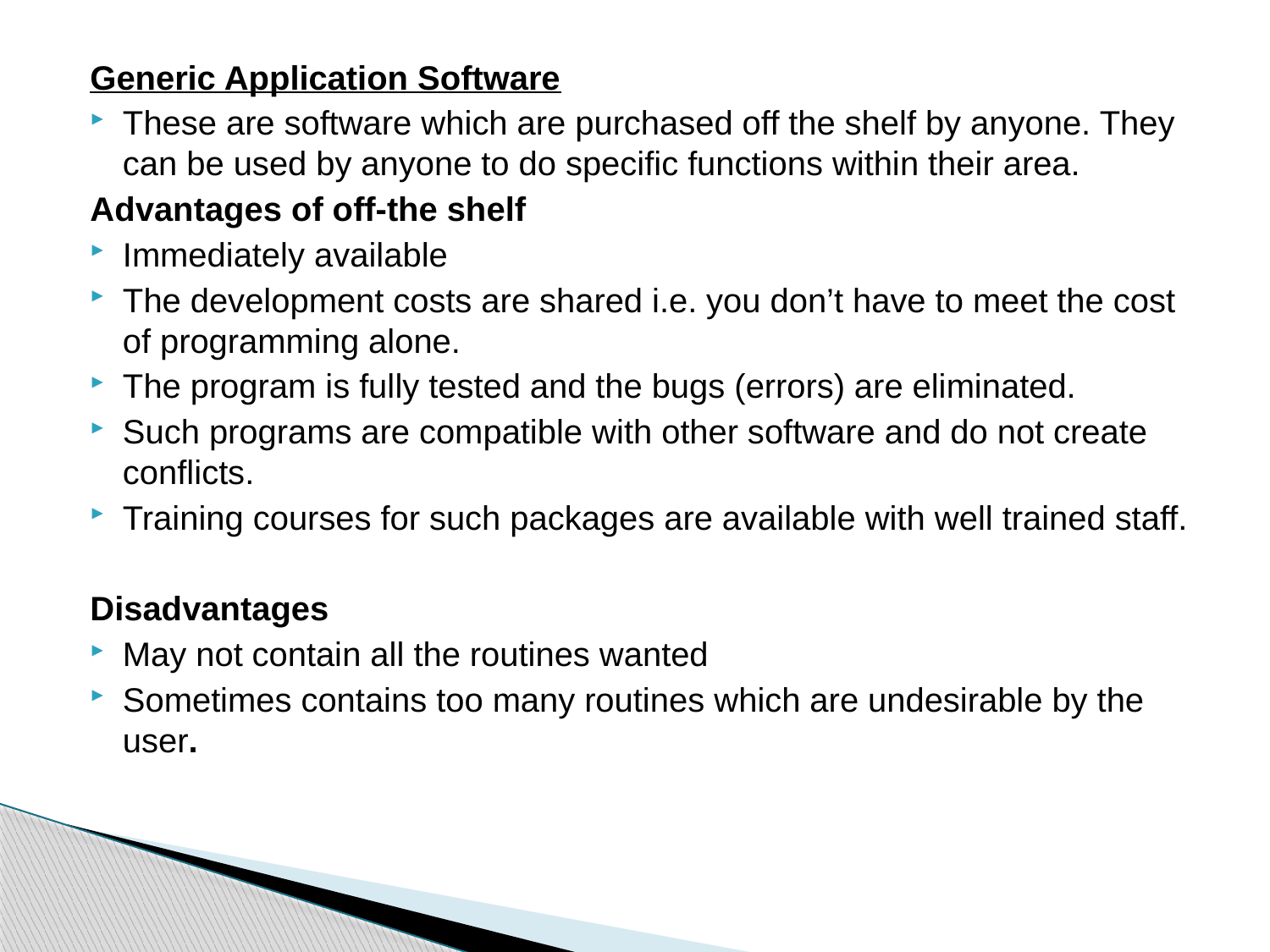

Generic Application Software
These are software which are purchased off the shelf by anyone. They can be used by anyone to do specific functions within their area.
Advantages of off-the shelf
Immediately available
The development costs are shared i.e. you don’t have to meet the cost of programming alone.
The program is fully tested and the bugs (errors) are eliminated.
Such programs are compatible with other software and do not create conflicts.
Training courses for such packages are available with well trained staff.

Disadvantages
May not contain all the routines wanted
Sometimes contains too many routines which are undesirable by the user.